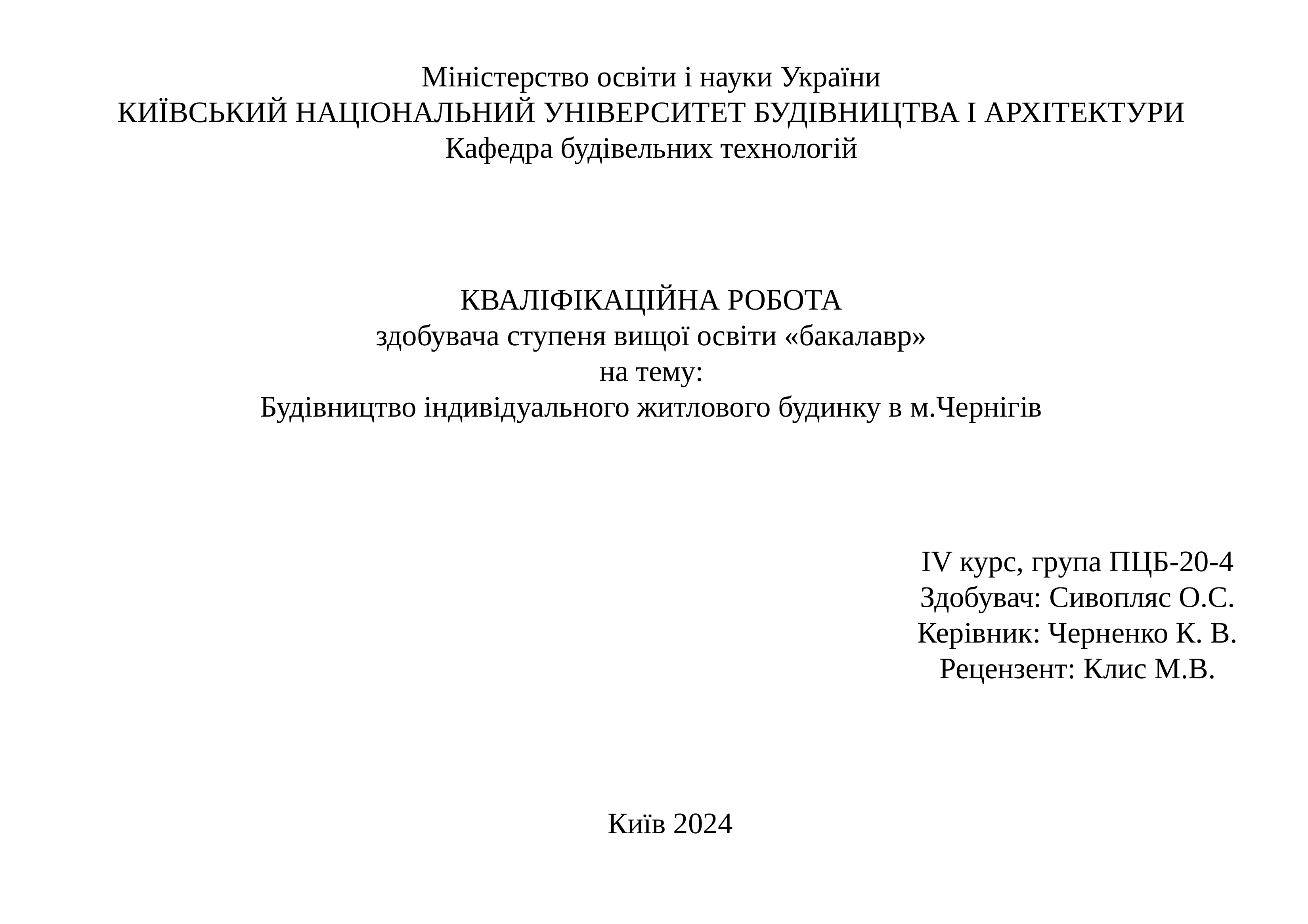

# Міністерство освіти і науки України КИЇВСЬКИЙ НАЦІОНАЛЬНИЙ УНІВЕРСИТЕТ БУДІВНИЦТВА І АРХІТЕКТУРИ Кафедра будівельних технологій
КВАЛІФІКАЦІЙНА РОБОТА
здобувача ступеня вищої освіти «бакалавр»
на тему:
Будівництво індивідуального житлового будинку в м.Чернігів
IV курс, група ПЦБ-20-4
Здобувач: Сивопляс О.С.
Керівник: Черненко К. В.
Рецензент: Клис М.В.
Київ 2024